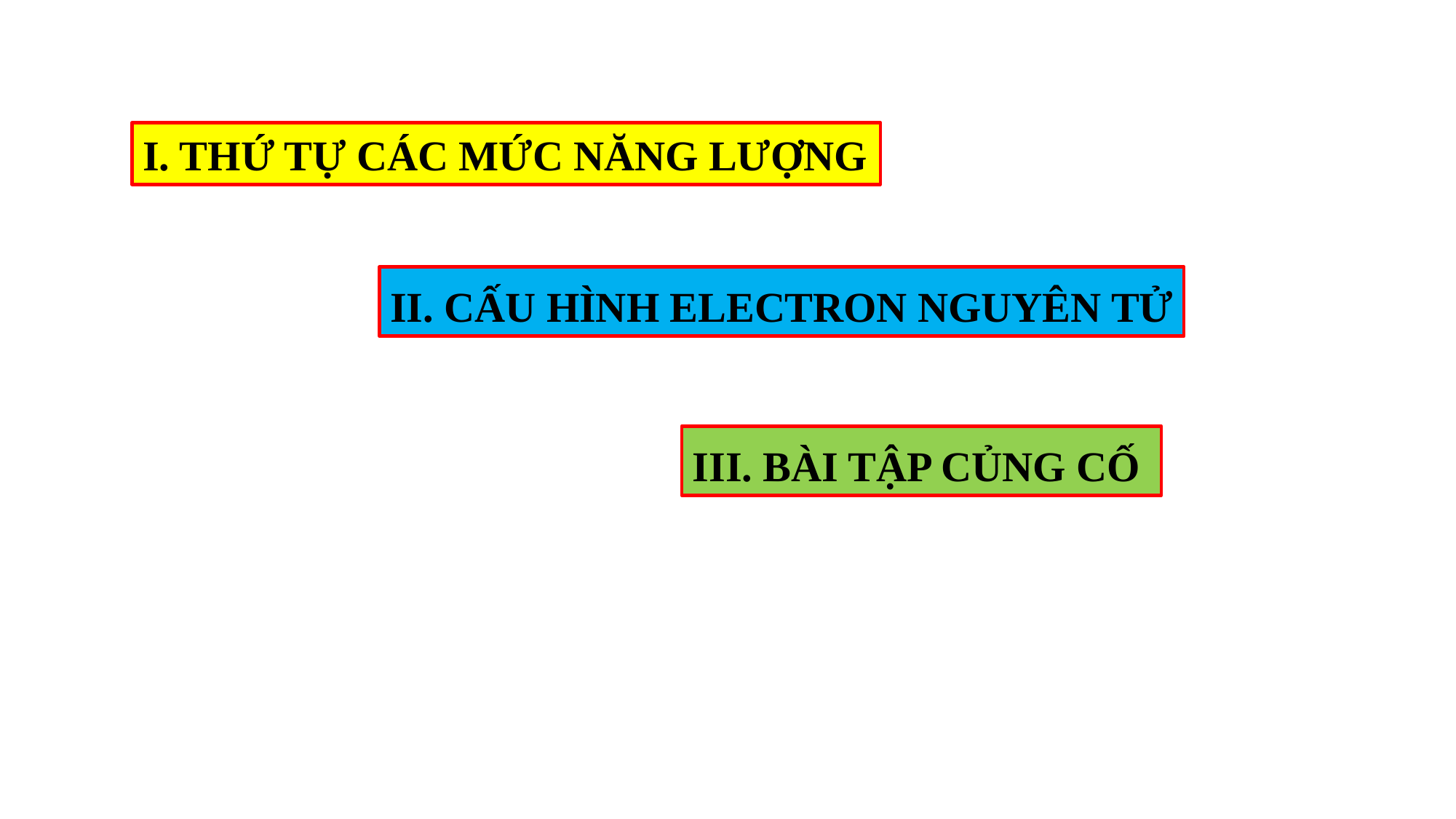

I. THỨ TỰ CÁC MỨC NĂNG LƯỢNG
II. CẤU HÌNH ELECTRON NGUYÊN TỬ
III. BÀI TẬP CỦNG CỐ